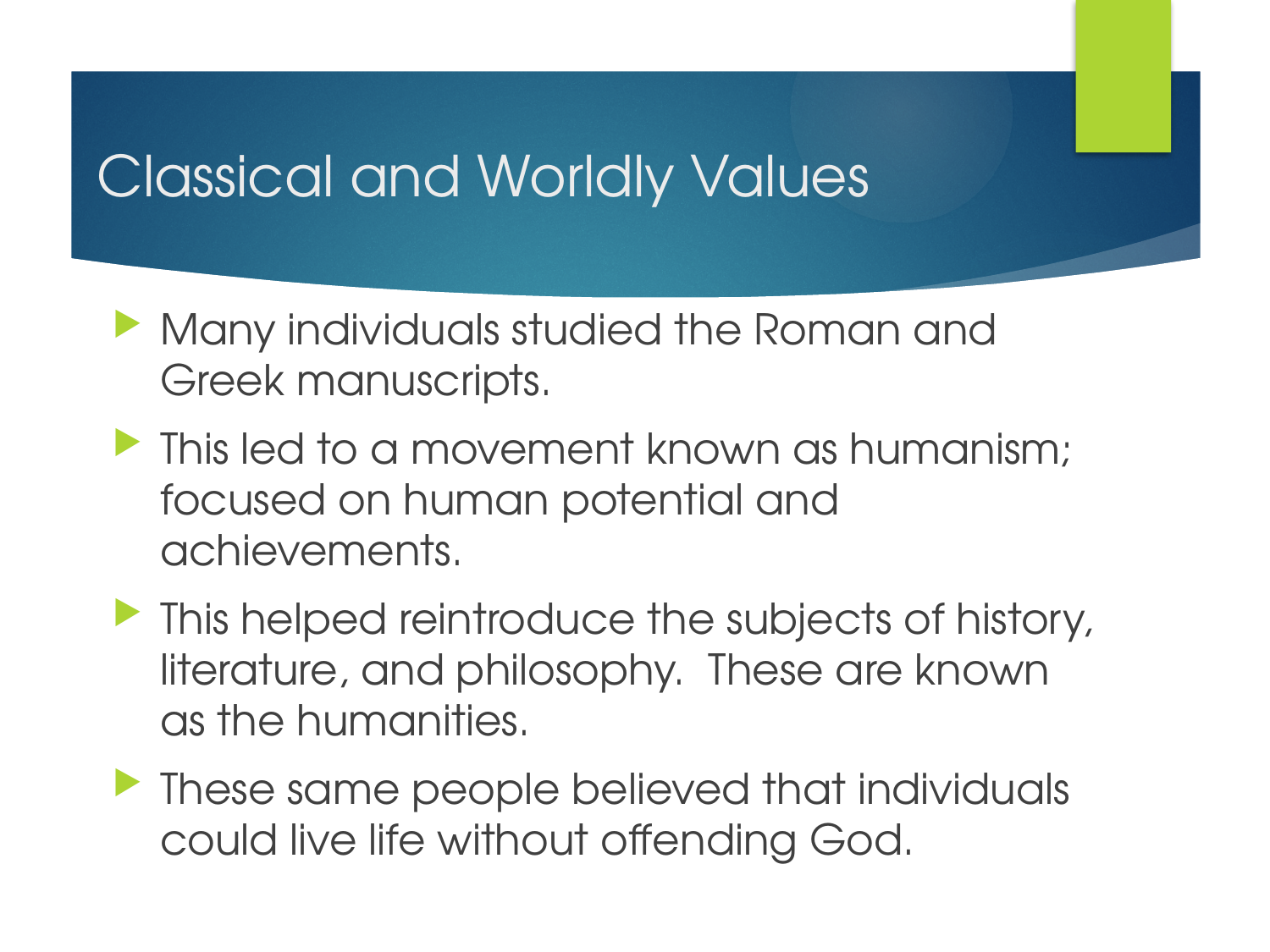

# Classical and Worldly Values
Many individuals studied the Roman and Greek manuscripts.
This led to a movement known as humanism; focused on human potential and achievements.
This helped reintroduce the subjects of history, literature, and philosophy.  These are known as the humanities.
These same people believed that individuals could live life without offending God.